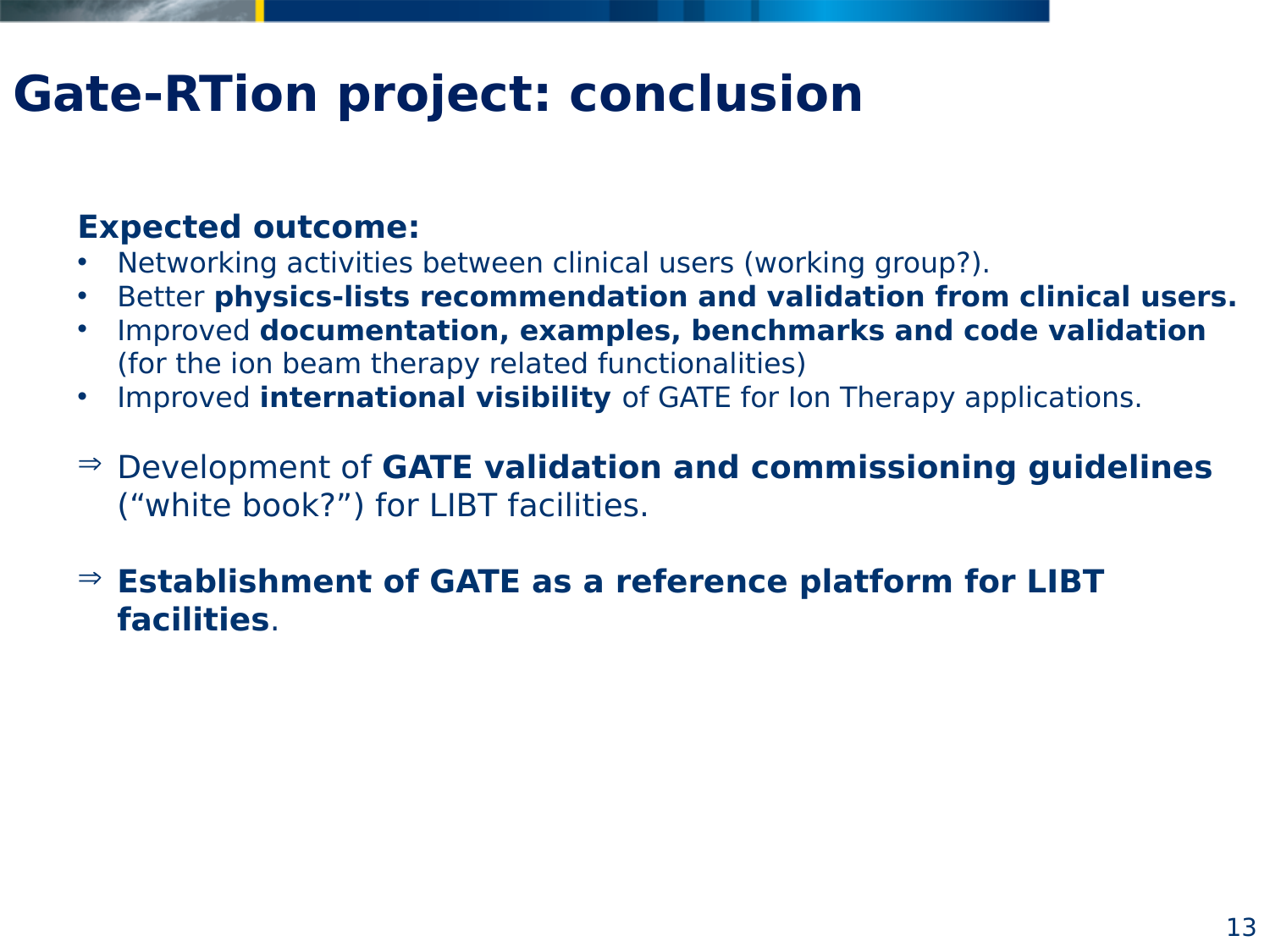

# Gate-RTion project: conclusion
Expected outcome:
Networking activities between clinical users (working group?).
Better physics-lists recommendation and validation from clinical users.
Improved documentation, examples, benchmarks and code validation (for the ion beam therapy related functionalities)
Improved international visibility of GATE for Ion Therapy applications.

Development of GATE validation and commissioning guidelines (“white book?”) for LIBT facilities.

Establishment of GATE as a reference platform for LIBT facilities.

13